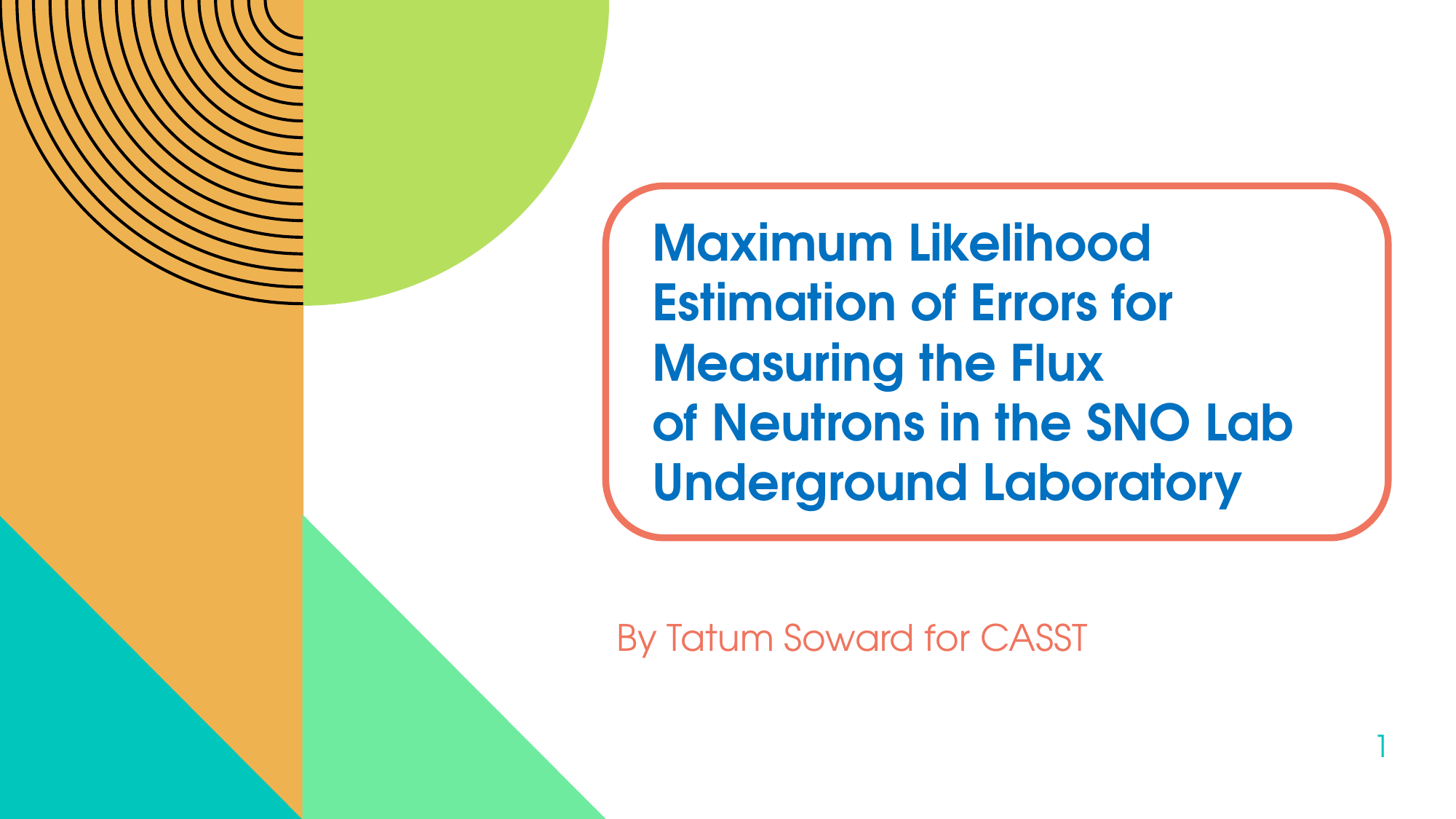

Maximum Likelihood Estimation of Errors for Measuring the Flux of Neutrons in the SNO Lab Underground Laboratory
By Tatum Soward for CASST
1